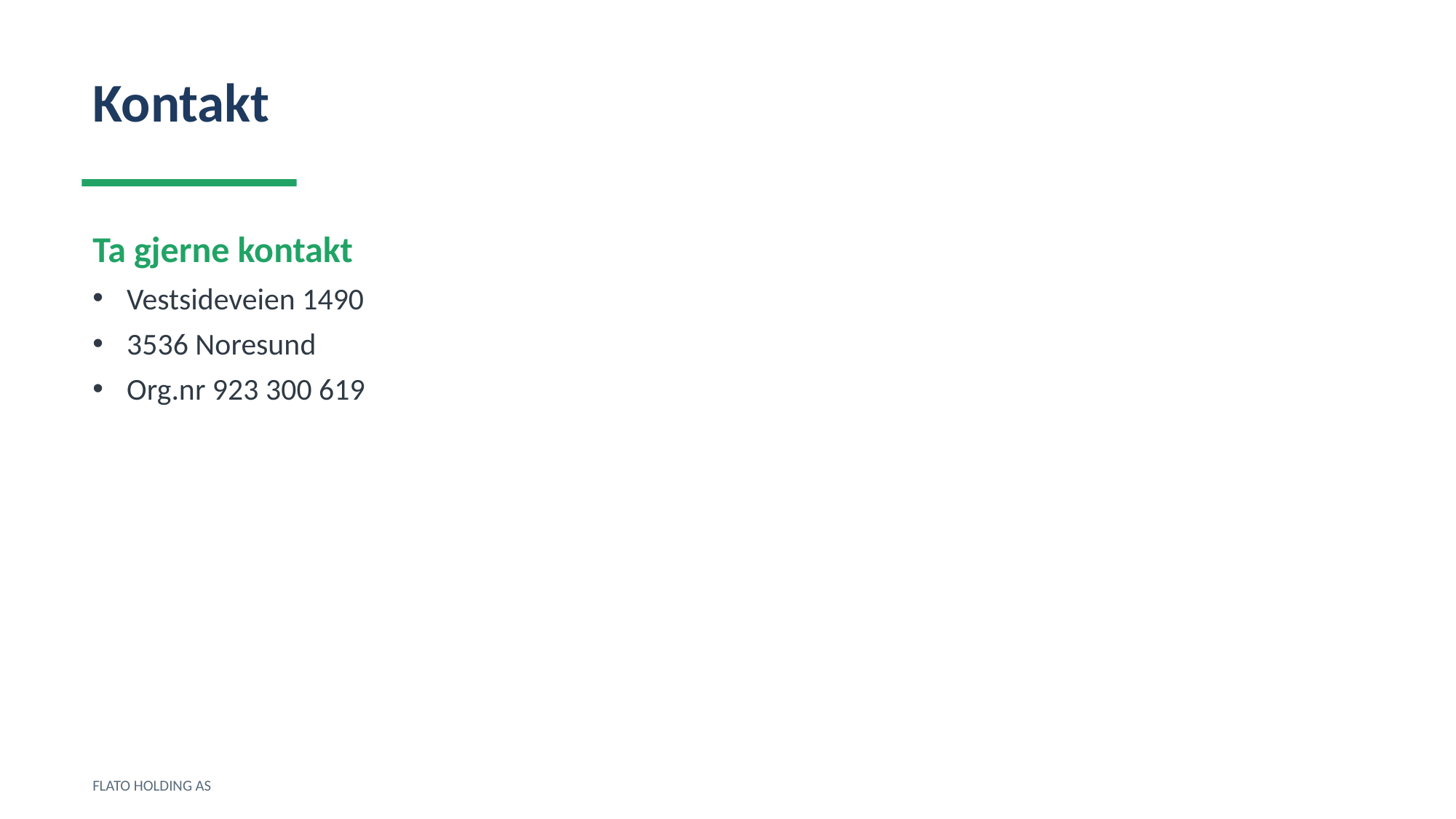

Kontakt

Ta gjerne kontakt
Vestsideveien 1490
3536 Noresund
Org.nr 923 300 619
FLATO HOLDING AS